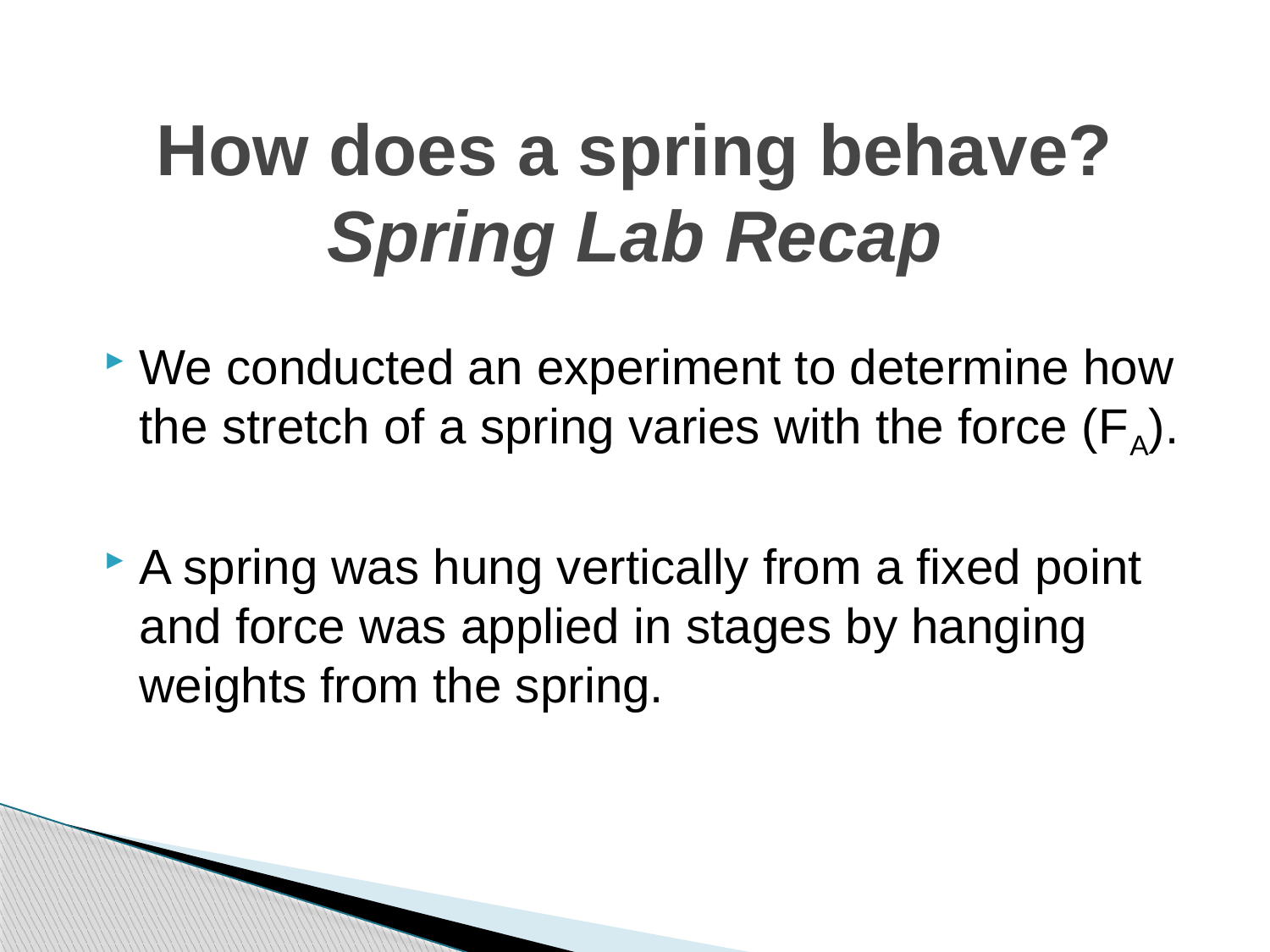

# How does a spring behave? Spring Lab Recap

We conducted an experiment to determine how the stretch of a spring varies with the force (FA).

A spring was hung vertically from a fixed point and force was applied in stages by hanging weights from the spring.